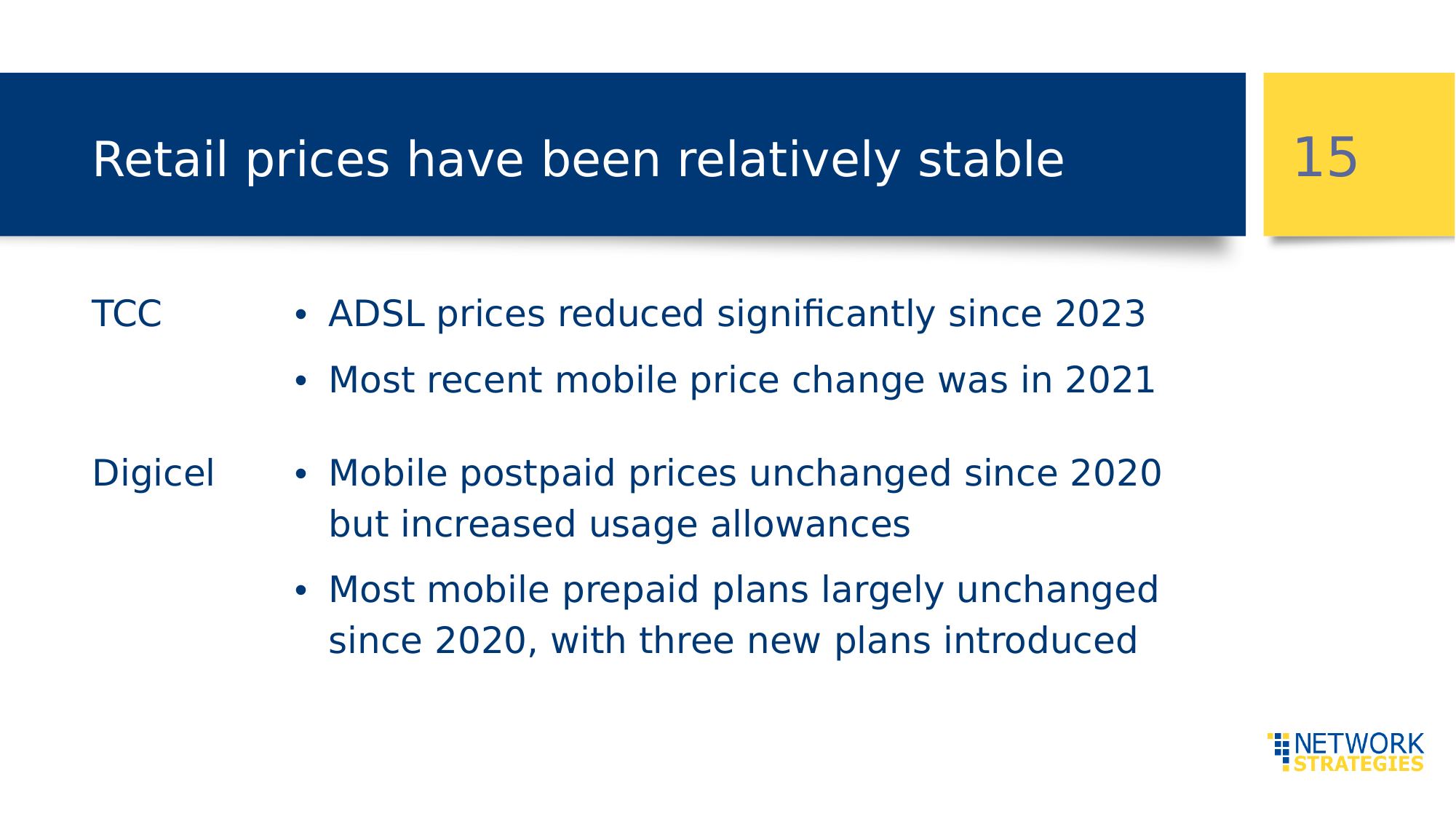

15
# Retail prices have been relatively stable
| TCC | ADSL prices reduced significantly since 2023 Most recent mobile price change was in 2021 |
| --- | --- |
| Digicel | Mobile postpaid prices unchanged since 2020 but increased usage allowances Most mobile prepaid plans largely unchanged since 2020, with three new plans introduced |